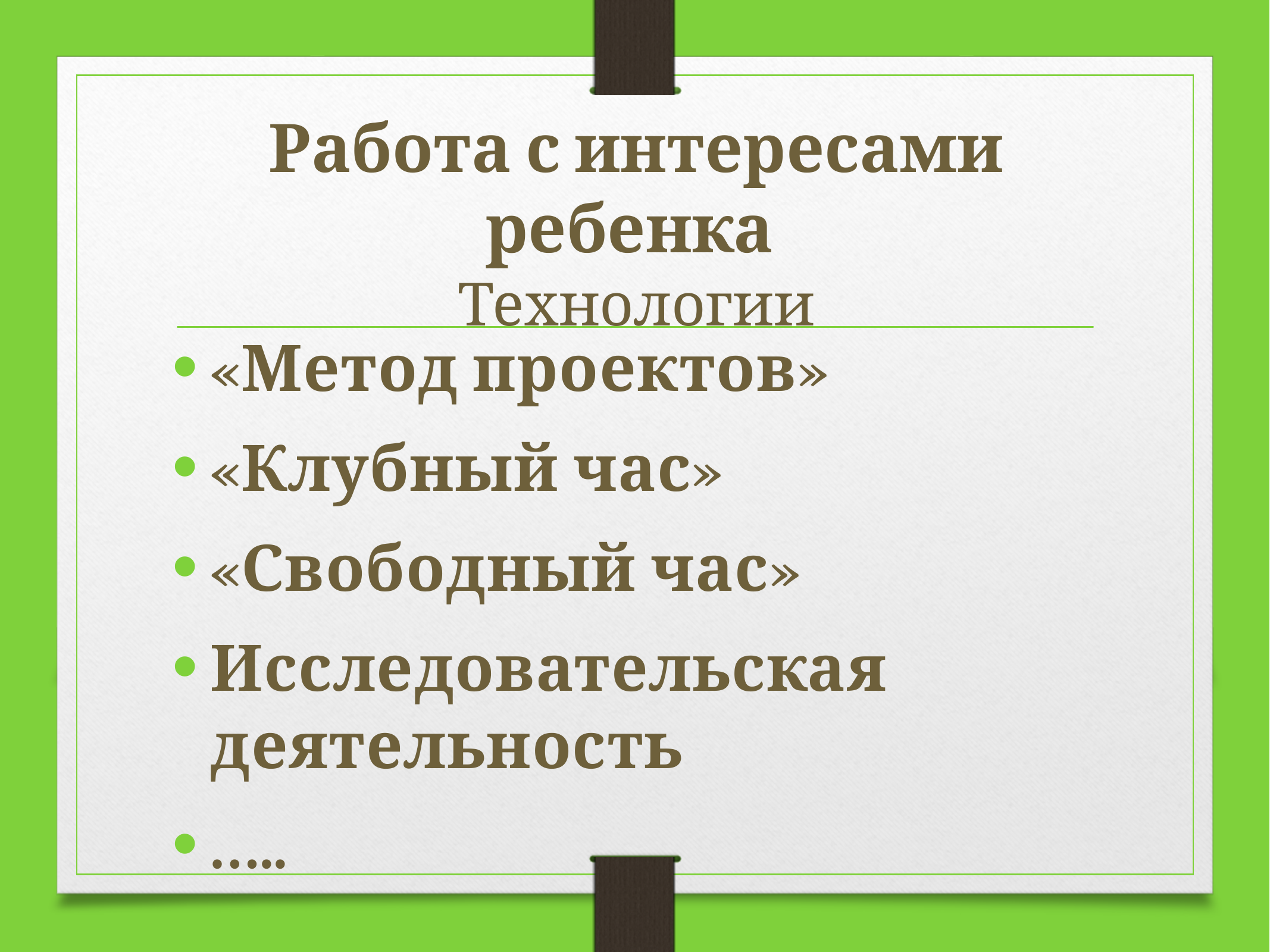

Работа с интересами ребенка
Технологии
«Метод проектов»
«Клубный час»
«Свободный час»
Исследовательская деятельность
…..